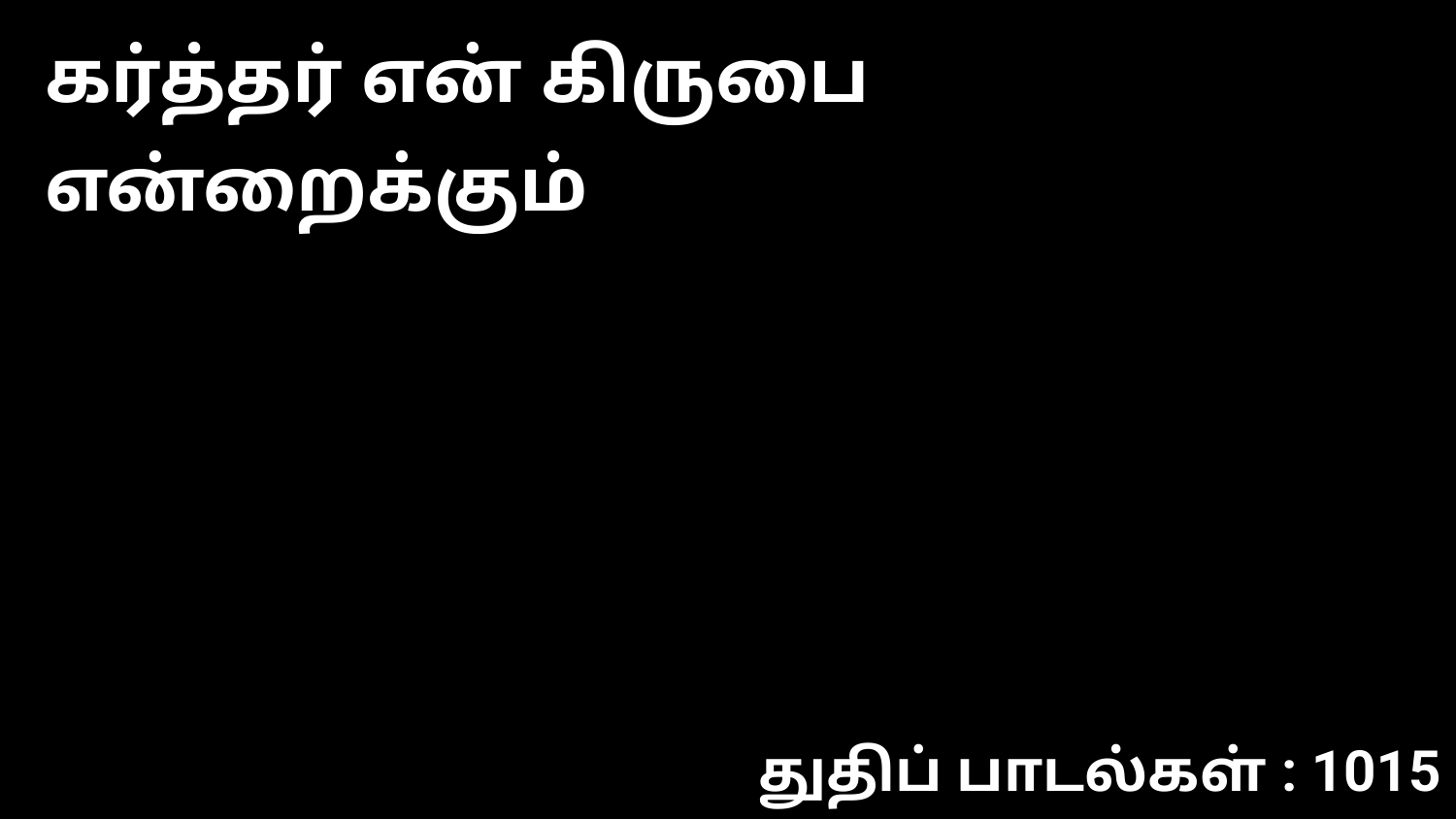

கர்த்தர் என் கிருபை என்றைக்கும்
துதிப் பாடல்கள் : 1015